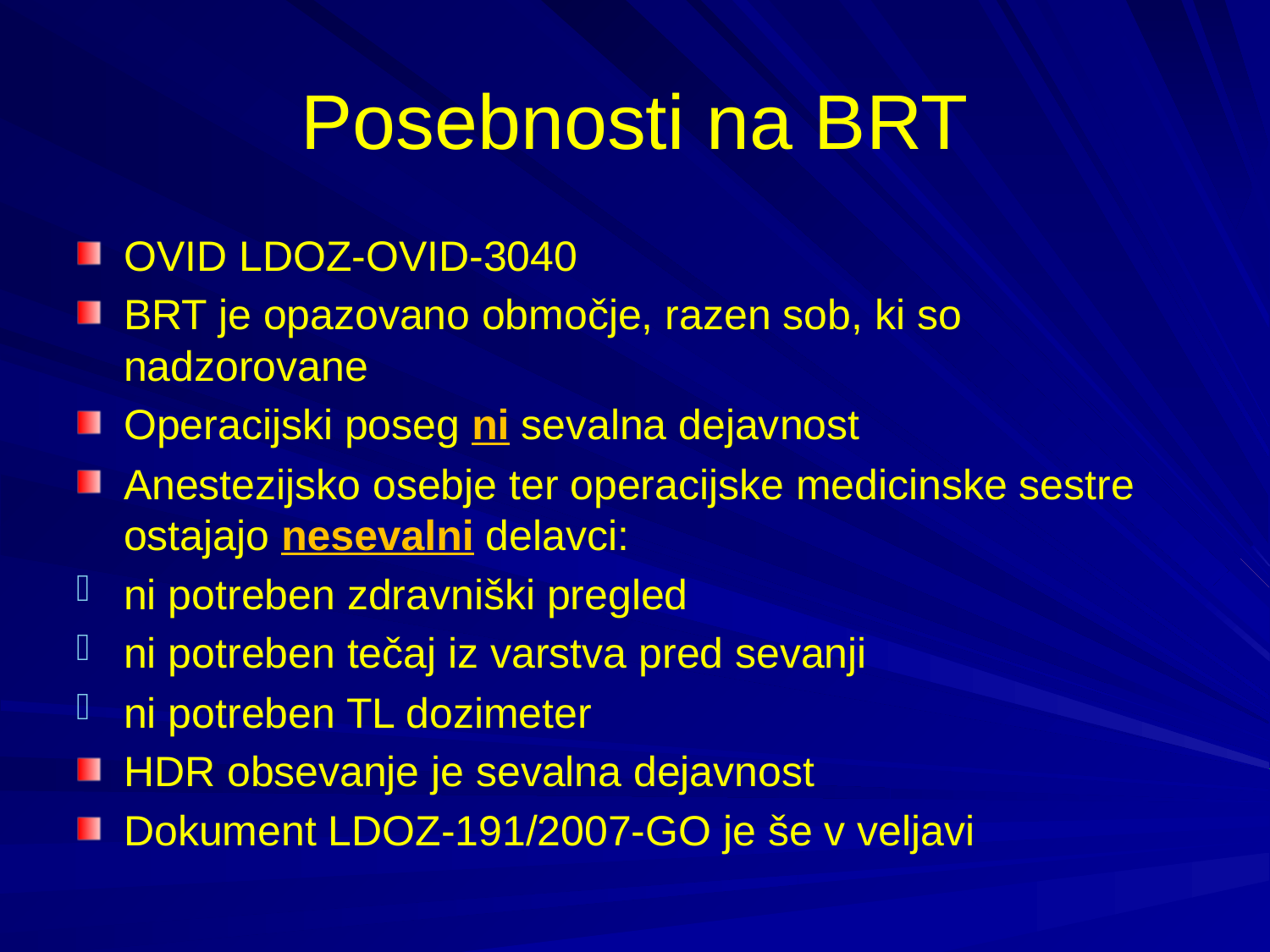

# Posebnosti na BRT
OVID LDOZ-OVID-3040
BRT je opazovano območje, razen sob, ki so nadzorovane
Operacijski poseg ni sevalna dejavnost
Anestezijsko osebje ter operacijske medicinske sestre ostajajo nesevalni delavci:
ni potreben zdravniški pregled
ni potreben tečaj iz varstva pred sevanji
ni potreben TL dozimeter
HDR obsevanje je sevalna dejavnost
Dokument LDOZ-191/2007-GO je še v veljavi